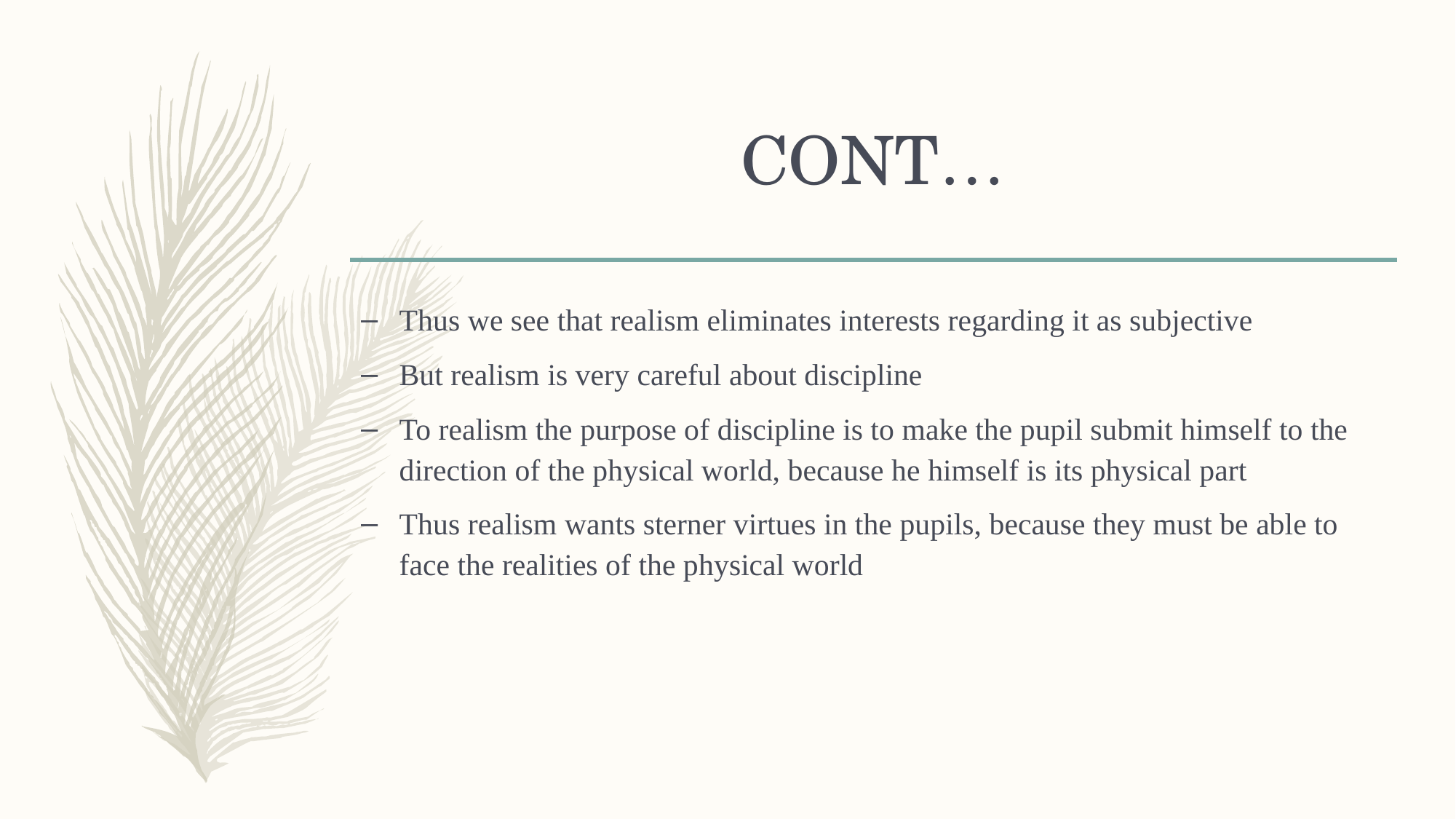

# CONT…
Thus we see that realism eliminates interests regarding it as subjective
But realism is very careful about discipline
To realism the purpose of discipline is to make the pupil submit himself to the direction of the physical world, because he himself is its physical part
Thus realism wants sterner virtues in the pupils, because they must be able to face the realities of the physical world